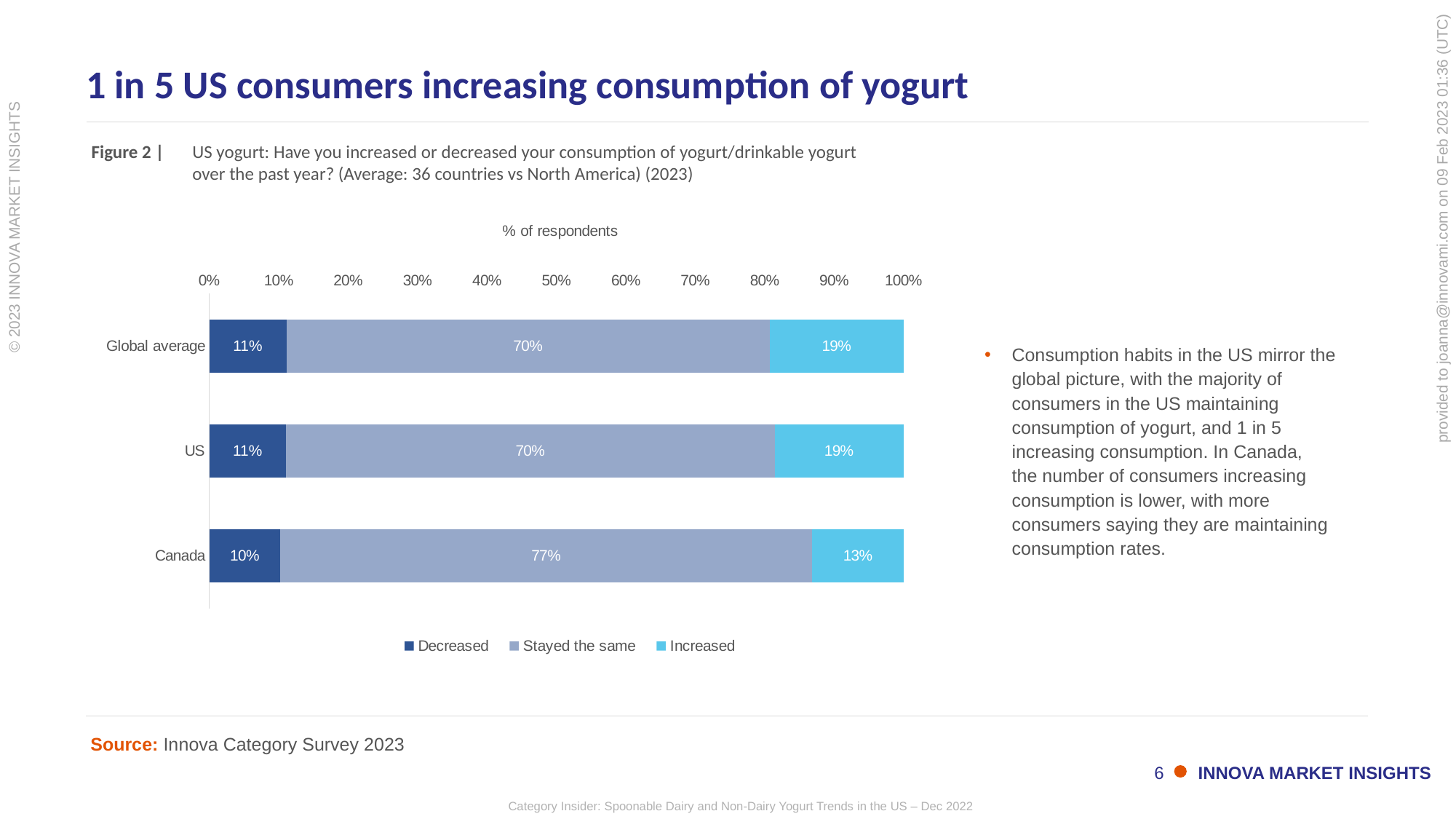

# 1 in 5 US consumers increasing consumption of yogurt
Figure 2 |
US yogurt: Have you increased or decreased your consumption of yogurt/drinkable yogurt over the past year? (Average: 36 countries vs North America) (2023)

### Chart

| Category | Decreased | Stayed the same | Increased |
|---|---|---|---|
| Global average | 0.110861639590757 | 0.696307640602665 | 0.192830719806579 |
| US | 0.110204081632653 | 0.704081632653061 | 0.185714285714286 |
| Canada | 0.102076124567474 | 0.76643598615917 | 0.131487889273356 |
Consumption habits in the US mirror the global picture, with the majority of consumers in the US maintaining consumption of yogurt, and 1 in 5 increasing consumption. In Canada,
the number of consumers increasing consumption is lower, with more consumers saying they are maintaining consumption rates.

Source: Innova Category Survey 2023